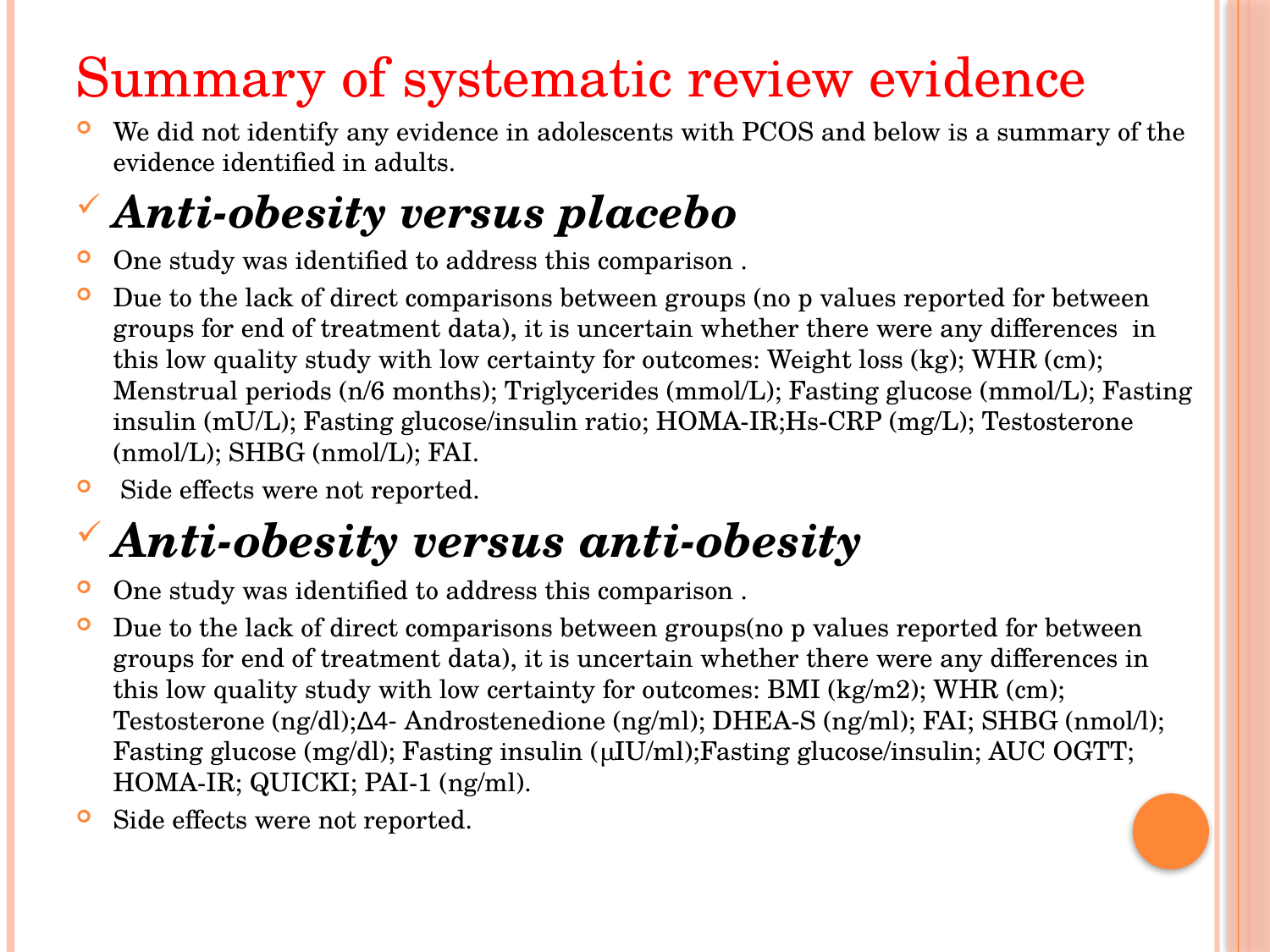

#
Summary of systematic review evidence
We did not identify any evidence in adolescents with PCOS and below is a summary of the evidence identified in adults.
Anti-obesity versus placebo
One study was identified to address this comparison .
Due to the lack of direct comparisons between groups (no p values reported for between groups for end of treatment data), it is uncertain whether there were any differences  in this low quality study with low certainty for outcomes: Weight loss (kg); WHR (cm); Menstrual periods (n/6 months); Triglycerides (mmol/L); Fasting glucose (mmol/L); Fasting insulin (mU/L); Fasting glucose/insulin ratio; HOMA-IR;Hs-CRP (mg/L); Testosterone (nmol/L); SHBG (nmol/L); FAI.
 Side effects were not reported.
Anti-obesity versus anti-obesity
One study was identified to address this comparison .
Due to the lack of direct comparisons between groups(no p values reported for between groups for end of treatment data), it is uncertain whether there were any differences in this low quality study with low certainty for outcomes: BMI (kg/m2); WHR (cm); Testosterone (ng/dl);Δ4- Androstenedione (ng/ml); DHEA-S (ng/ml); FAI; SHBG (nmol/l); Fasting glucose (mg/dl); Fasting insulin (μIU/ml);Fasting glucose/insulin; AUC OGTT; HOMA-IR; QUICKI; PAI-1 (ng/ml).
Side effects were not reported.